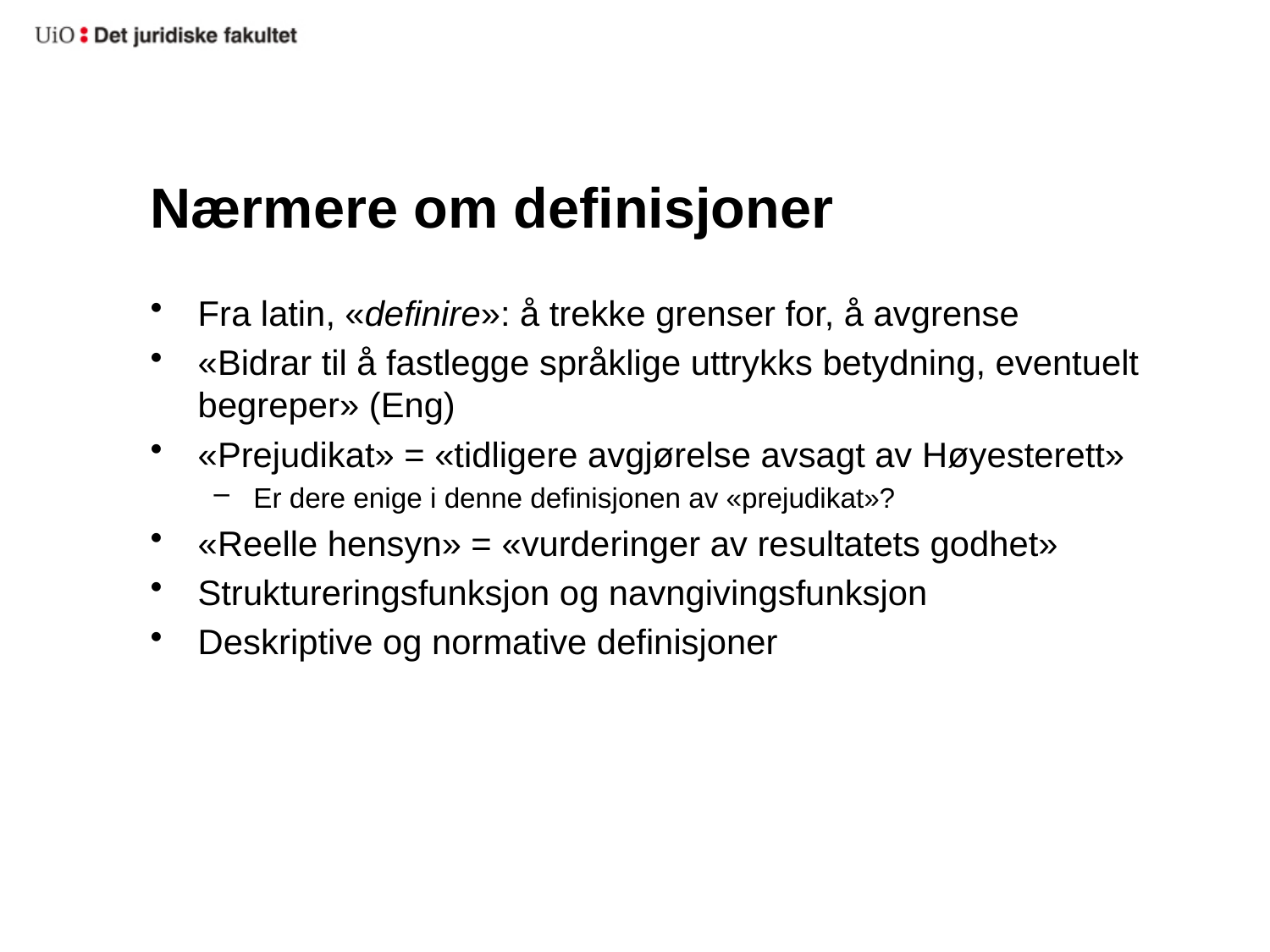

# Nærmere om definisjoner
Fra latin, «definire»: å trekke grenser for, å avgrense
«Bidrar til å fastlegge språklige uttrykks betydning, eventuelt begreper» (Eng)
«Prejudikat» = «tidligere avgjørelse avsagt av Høyesterett»
Er dere enige i denne definisjonen av «prejudikat»?
«Reelle hensyn» = «vurderinger av resultatets godhet»
Struktureringsfunksjon og navngivingsfunksjon
Deskriptive og normative definisjoner